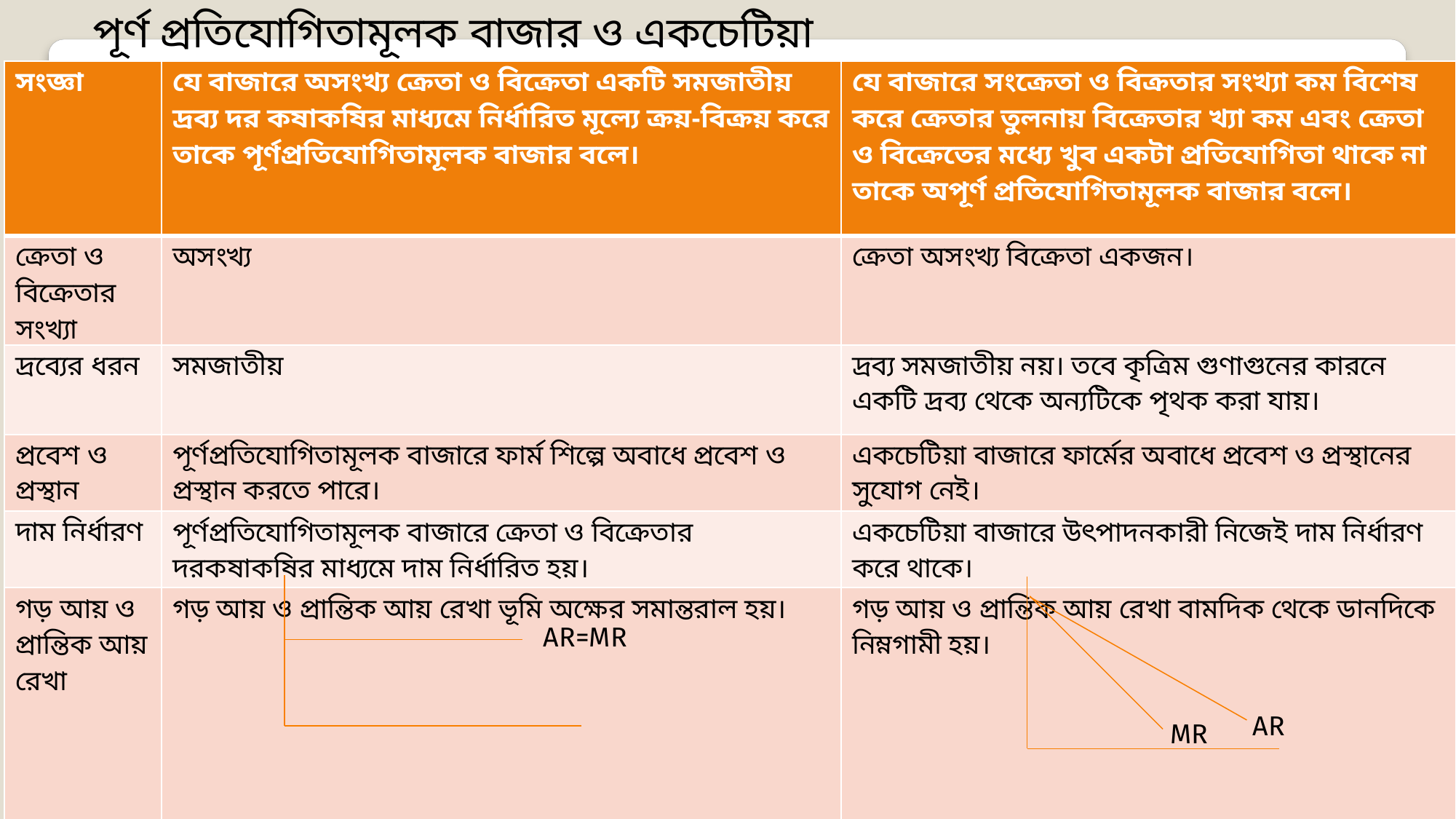

পূর্ণ প্রতিযোগিতামূলক বাজার ও একচেটিয়া বাজারের মধ্যে তুলনাঃ
| সংজ্ঞা | যে বাজারে অসংখ্য ক্রেতা ও বিক্রেতা একটি সমজাতীয় দ্রব্য দর কষাকষির মাধ্যমে নির্ধারিত মূল্যে ক্রয়-বিক্রয় করে তাকে পূর্ণপ্রতিযোগিতামূলক বাজার বলে। | যে বাজারে সংক্রেতা ও বিক্রতার সংখ্যা কম বিশেষ করে ক্রেতার তুলনায় বিক্রেতার খ্যা কম এবং ক্রেতা ও বিক্রেতের মধ্যে খুব একটা প্রতিযোগিতা থাকে না তাকে অপূর্ণ প্রতিযোগিতামূলক বাজার বলে। |
| --- | --- | --- |
| ক্রেতা ও বিক্রেতার সংখ্যা | অসংখ্য | ক্রেতা অসংখ্য বিক্রেতা একজন। |
| দ্রব্যের ধরন | সমজাতীয় | দ্রব্য সমজাতীয় নয়। তবে কৃত্রিম গুণাগুনের কারনে একটি দ্রব্য থেকে অন্যটিকে পৃথক করা যায়। |
| প্রবেশ ও প্রস্থান | পূর্ণপ্রতিযোগিতামূলক বাজারে ফার্ম শিল্পে অবাধে প্রবেশ ও প্রস্থান করতে পারে। | একচেটিয়া বাজারে ফার্মের অবাধে প্রবেশ ও প্রস্থানের সুযোগ নেই। |
| দাম নির্ধারণ | পূর্ণপ্রতিযোগিতামূলক বাজারে ক্রেতা ও বিক্রেতার দরকষাকষির মাধ্যমে দাম নির্ধারিত হয়। | একচেটিয়া বাজারে উৎপাদনকারী নিজেই দাম নির্ধারণ করে থাকে। |
| গড় আয় ও প্রান্তিক আয় রেখা | গড় আয় ও প্রান্তিক আয় রেখা ভূমি অক্ষের সমান্তরাল হয়। | গড় আয় ও প্রান্তিক আয় রেখা বামদিক থেকে ডানদিকে নিম্নগামী হয়। |
| উপকরণের গতিশীলতা | পূর্ণ প্রতিযোগিতামূলক বাজারে উপকরণ সম্পূর্ণ গতিশীল হয়। | একচেটিয়া বাজারে উপকরণ সমূহ সম্পূর্ণ গতিশীল নয়। |
AR=MR
AR
MR